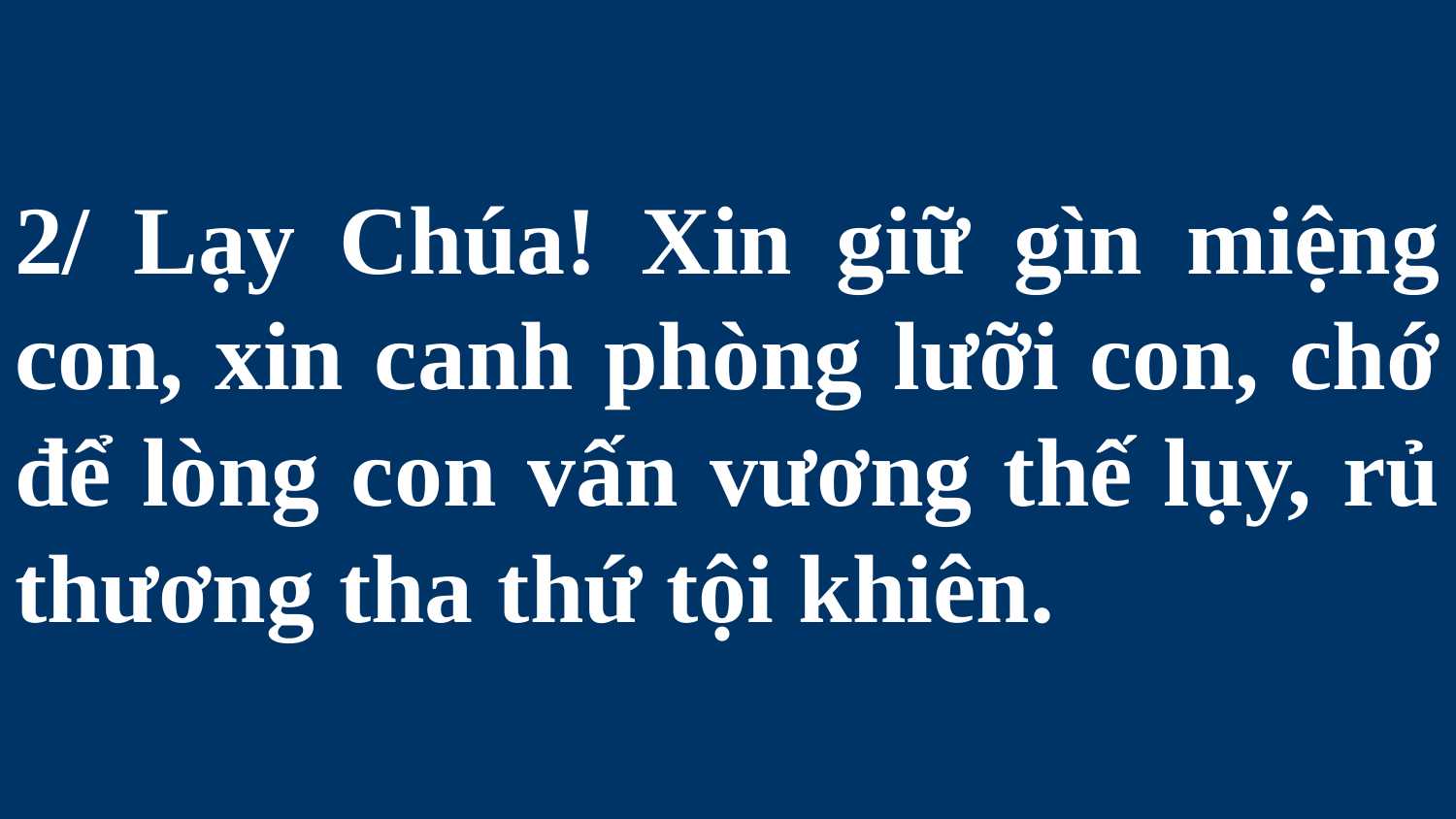

# 2/ Lạy Chúa! Xin giữ gìn miệng con, xin canh phòng lưỡi con, chớ để lòng con vấn vương thế lụy, rủ thương tha thứ tội khiên.